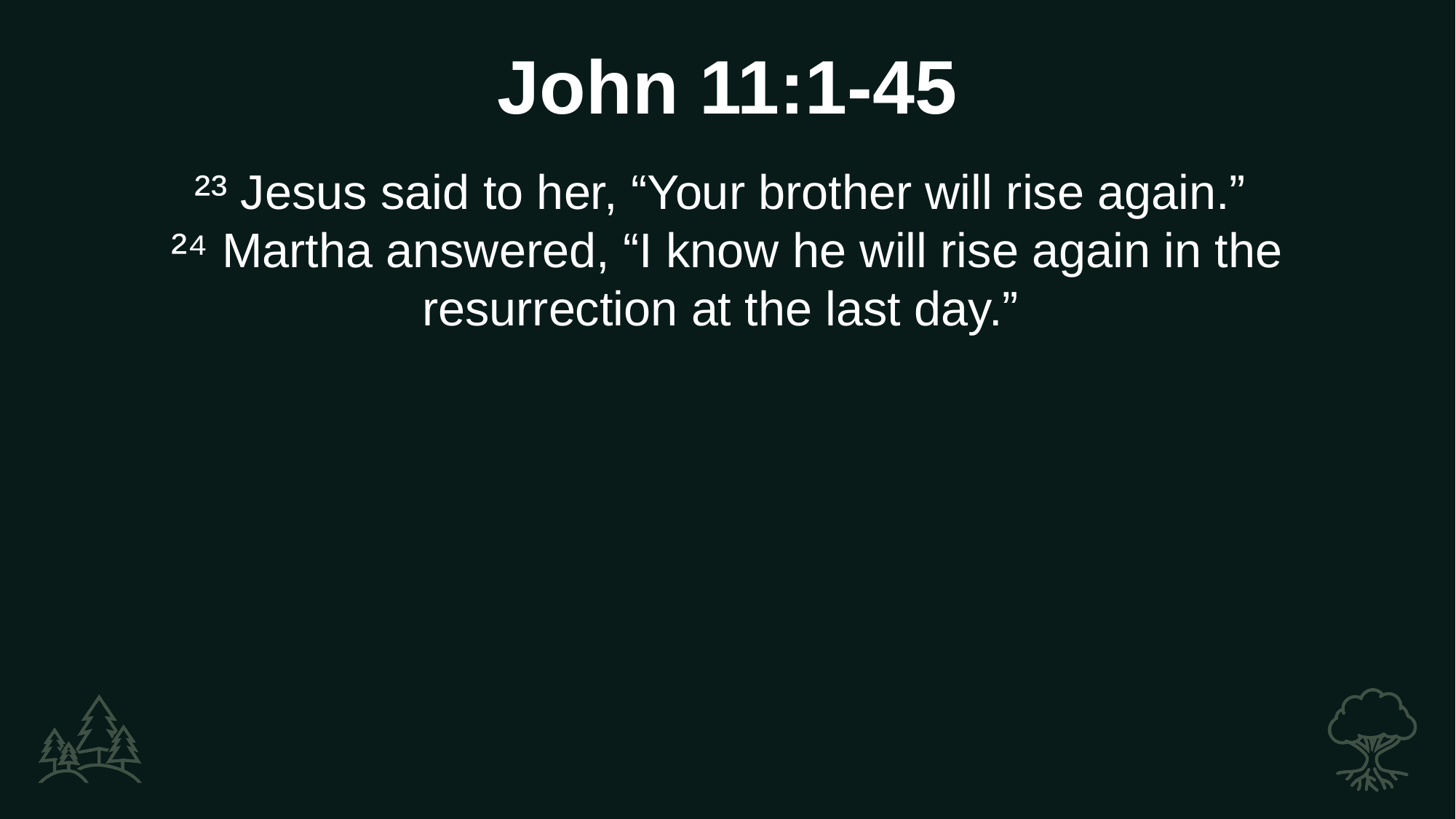

John 11:1-45
²³ Jesus said to her, “Your brother will rise again.”
²⁴ Martha answered, “I know he will rise again in the resurrection at the last day.”